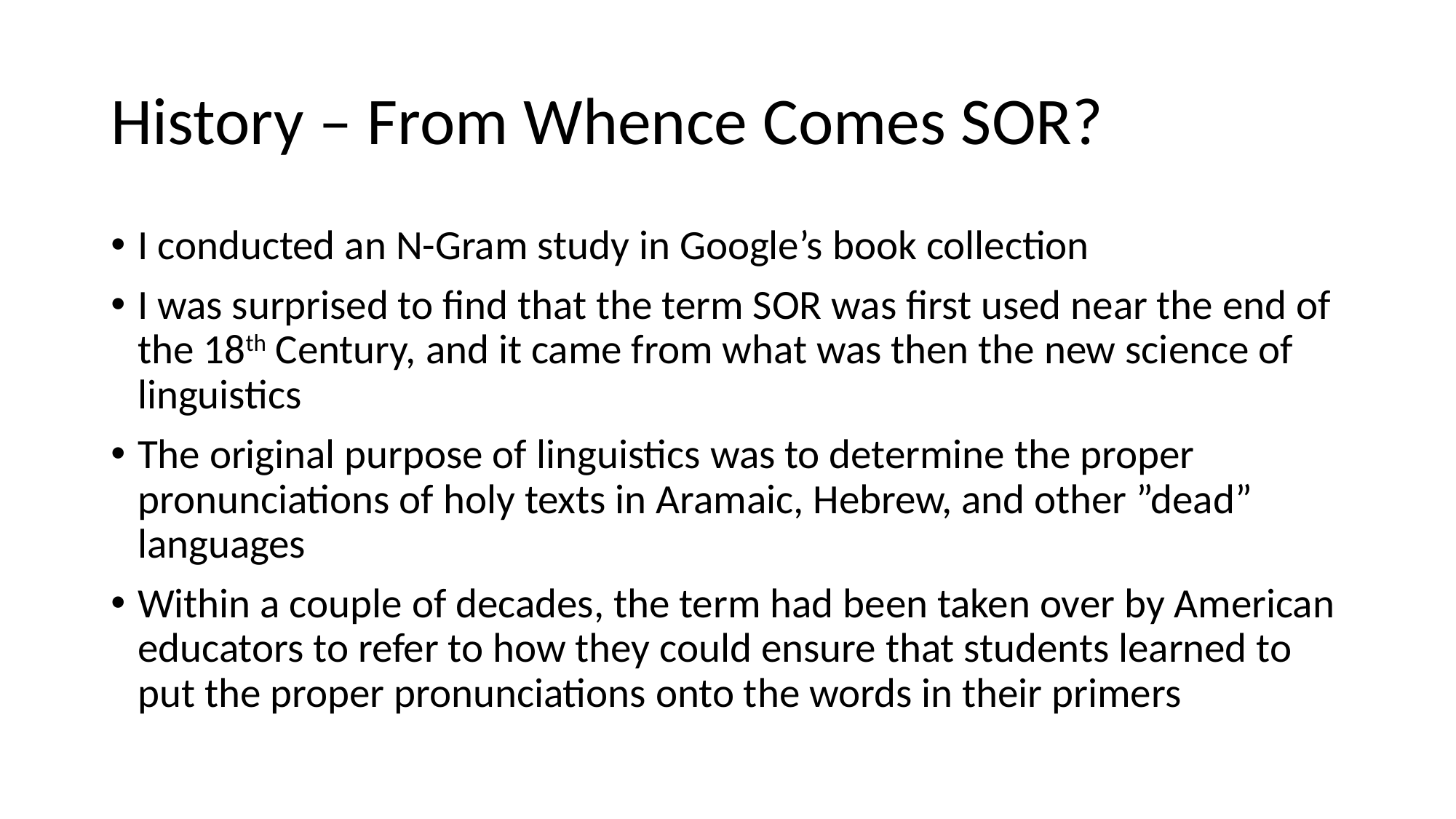

# History – From Whence Comes SOR?
I conducted an N-Gram study in Google’s book collection
I was surprised to find that the term SOR was first used near the end of the 18th Century, and it came from what was then the new science of linguistics
The original purpose of linguistics was to determine the proper pronunciations of holy texts in Aramaic, Hebrew, and other ”dead” languages
Within a couple of decades, the term had been taken over by American educators to refer to how they could ensure that students learned to put the proper pronunciations onto the words in their primers